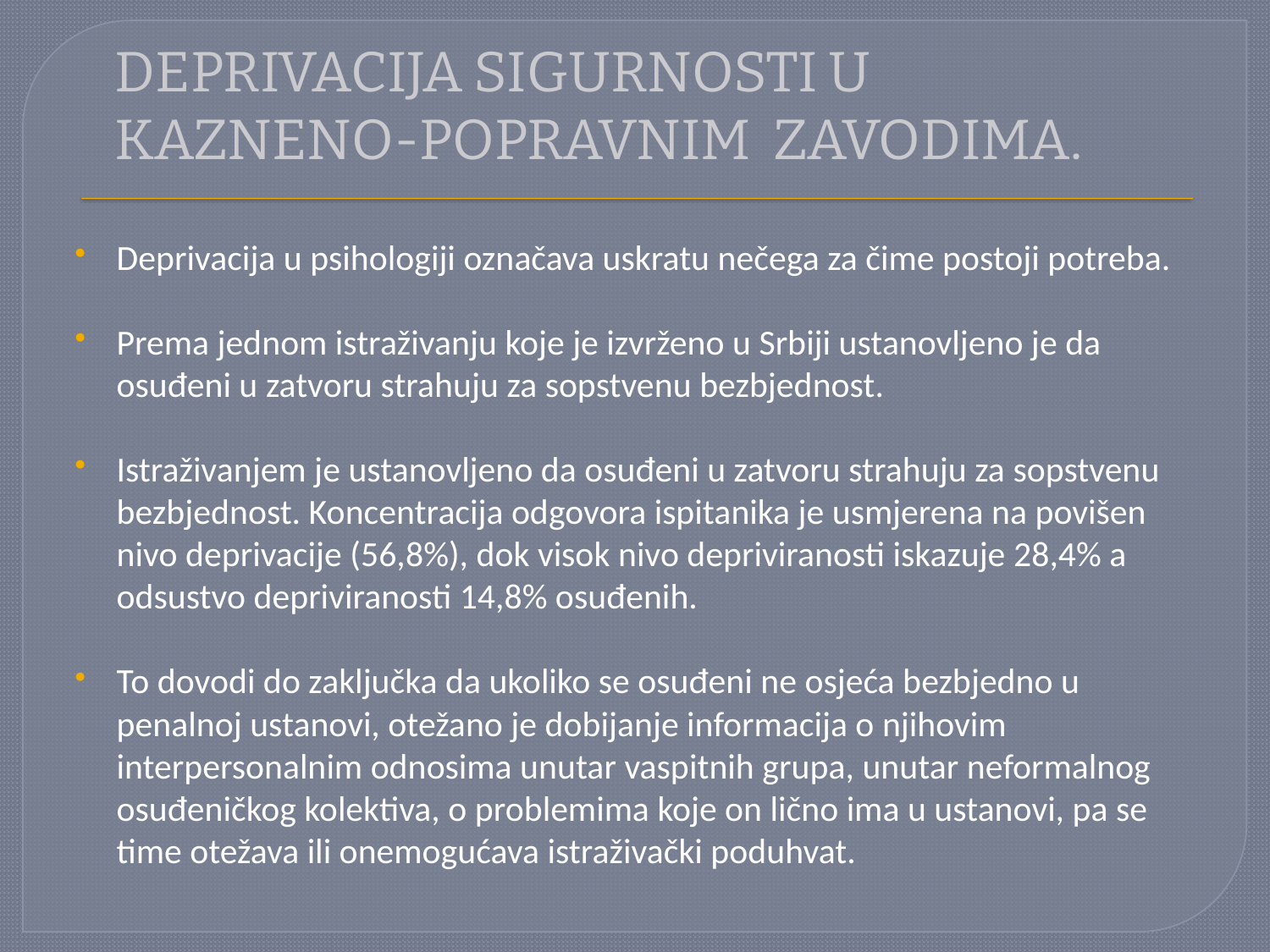

# DEPRIVACIJA SIGURNOSTI U KAZNENO-POPRAVNIM  ZAVODIMA.
Deprivacija u psihologiji označava uskratu nečega za čime postoji potreba.

Prema jednom istraživanju koje je izvrženo u Srbiji ustanovljeno je da osuđeni u zatvoru strahuju za sopstvenu bezbjednost.

Istraživanjem je ustanovljeno da osuđeni u zatvoru strahuju za sopstvenu bezbjednost. Koncentracija odgovora ispitanika je usmjerena na povišen nivo deprivacije (56,8%), dok visok nivo depriviranosti iskazuje 28,4% a odsustvo depriviranosti 14,8% osuđenih.

To dovodi do zaključka da ukoliko se osuđeni ne osjeća bezbjedno u penalnoj ustanovi, otežano je dobijanje informacija o njihovim interpersonalnim odnosima unutar vaspitnih grupa, unutar neformalnog osuđeničkog kolektiva, o problemima koje on lično ima u ustanovi, pa se time otežava ili onemogućava istraživački poduhvat.